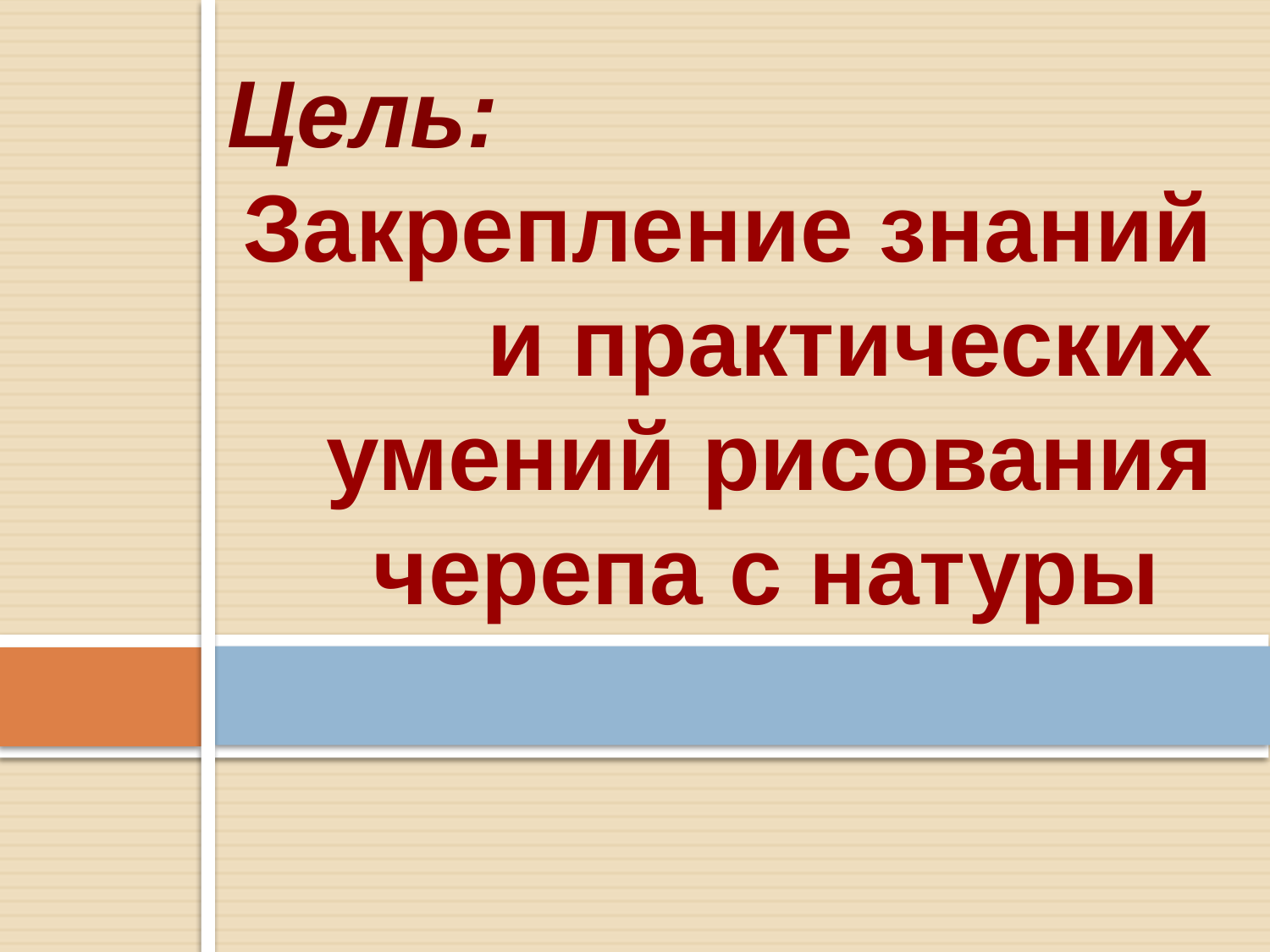

Цель:
Закрепление знаний
и практических умений рисования черепа с натуры